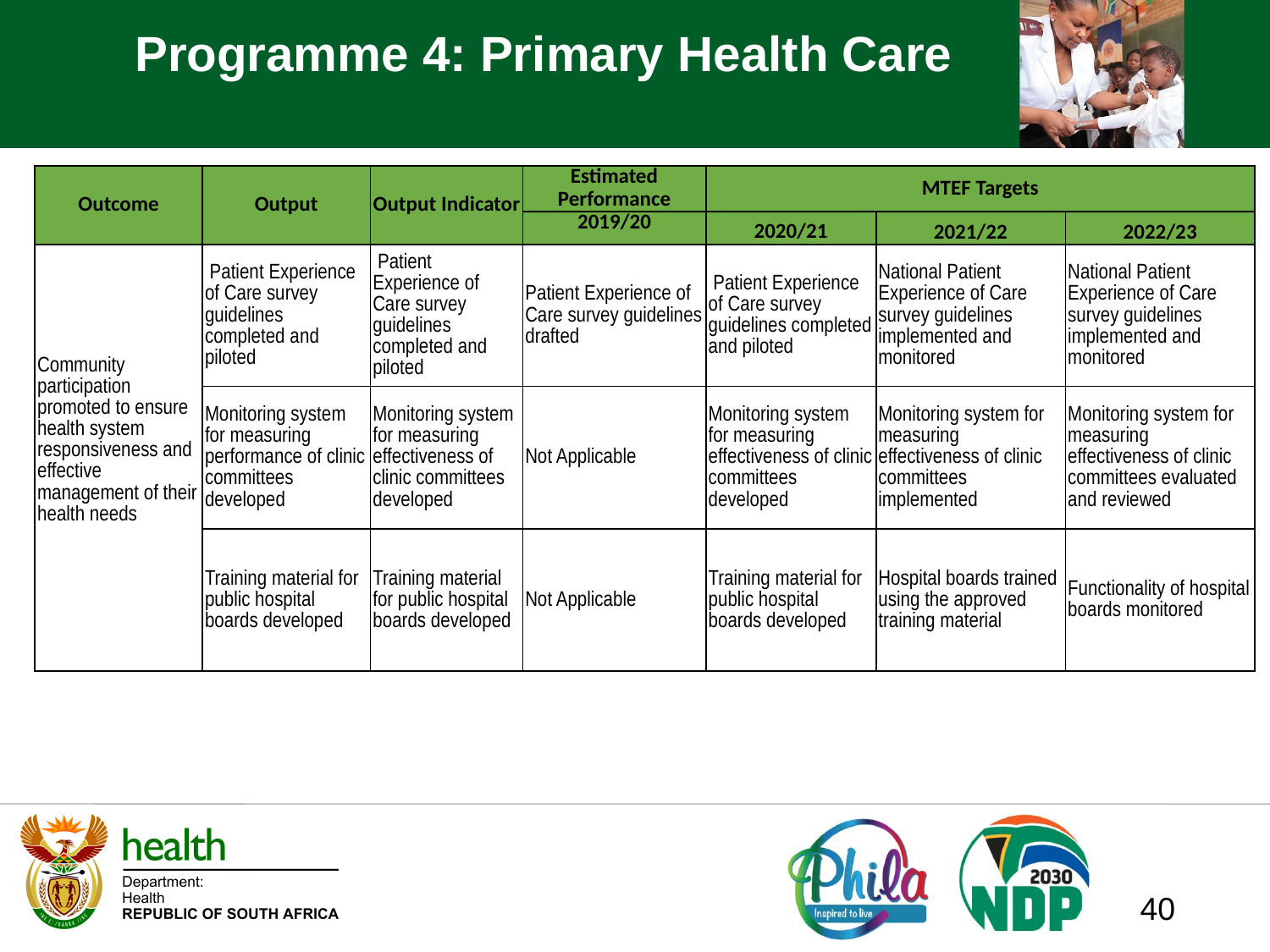

# Programme 4: Primary Health Care
| Outcome | Output | Output Indicator | Estimated Performance | MTEF Targets |  |  |
| --- | --- | --- | --- | --- | --- | --- |
|  |  |  | 2019/20 | 2020/21 | 2021/22 | 2022/23 |
| Community participation promoted to ensure health system responsiveness and effective management of their health needs | Patient Experience of Care survey guidelines completed and piloted | Patient Experience of Care survey guidelines completed and piloted | Patient Experience of Care survey guidelines drafted | Patient Experience of Care survey guidelines completed and piloted | National Patient Experience of Care survey guidelines implemented and monitored | National Patient Experience of Care survey guidelines implemented and monitored |
|  | Monitoring system for measuring performance of clinic committees developed | Monitoring system for measuring effectiveness of clinic committees developed | Not Applicable | Monitoring system for measuring effectiveness of clinic committees developed | Monitoring system for measuring effectiveness of clinic committees implemented | Monitoring system for measuring effectiveness of clinic committees evaluated and reviewed |
|  | Training material for public hospital boards developed | Training material for public hospital boards developed | Not Applicable | Training material for public hospital boards developed | Hospital boards trained using the approved training material | Functionality of hospital boards monitored |